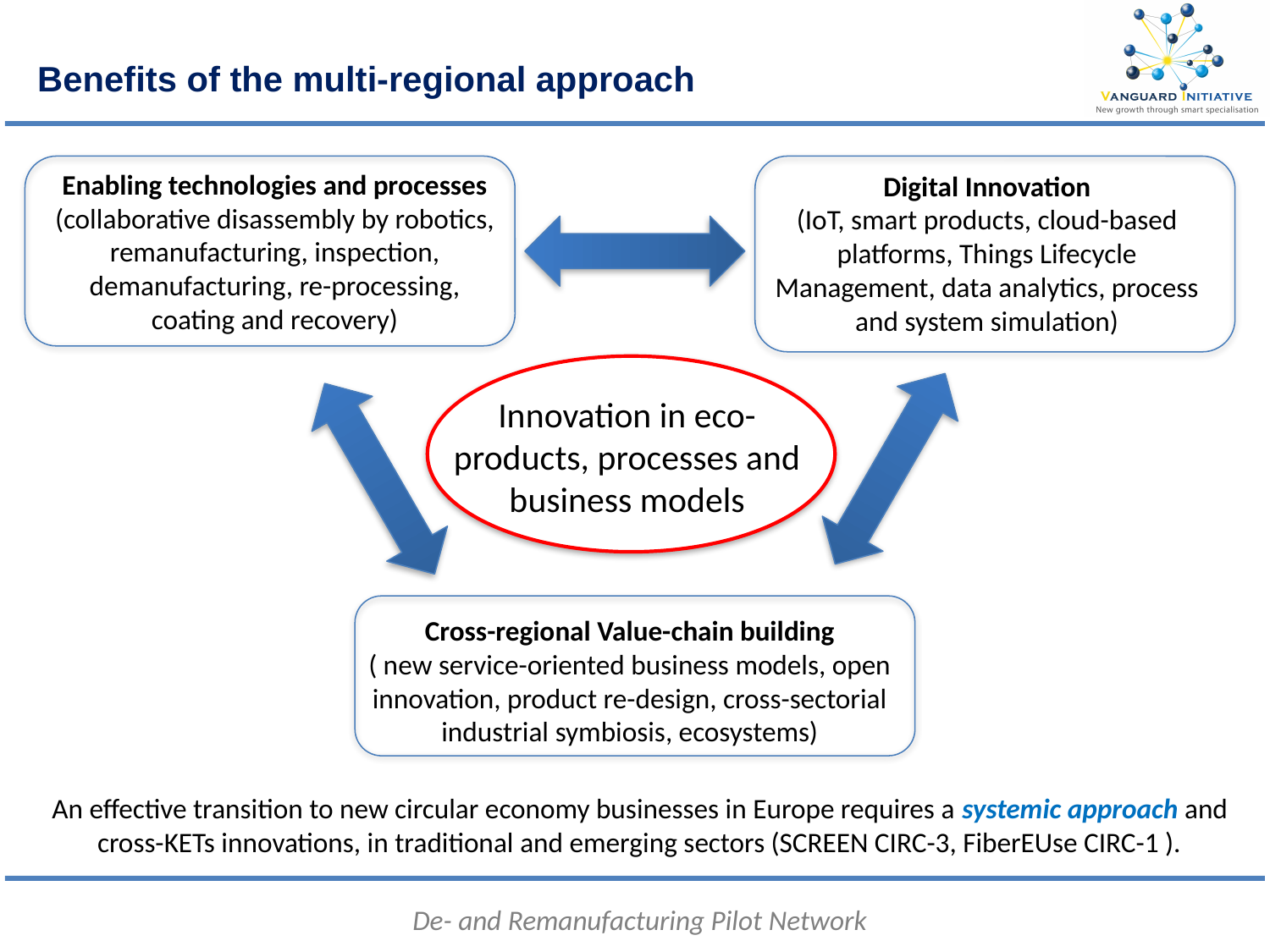

Benefits of the multi-regional approach

Enabling technologies and processes
(collaborative disassembly by robotics, remanufacturing, inspection, demanufacturing, re-processing, coating and recovery)

Digital Innovation
(IoT, smart products, cloud-based platforms, Things Lifecycle Management, data analytics, process and system simulation)

Innovation in eco-products, processes and business models

Cross-regional Value-chain building
( new service-oriented business models, open innovation, product re-design, cross-sectorial industrial symbiosis, ecosystems)
Scotland
An effective transition to new circular economy businesses in Europe requires a systemic approach and cross-KETs innovations, in traditional and emerging sectors (SCREEN CIRC-3, FiberEUse CIRC-1 ).